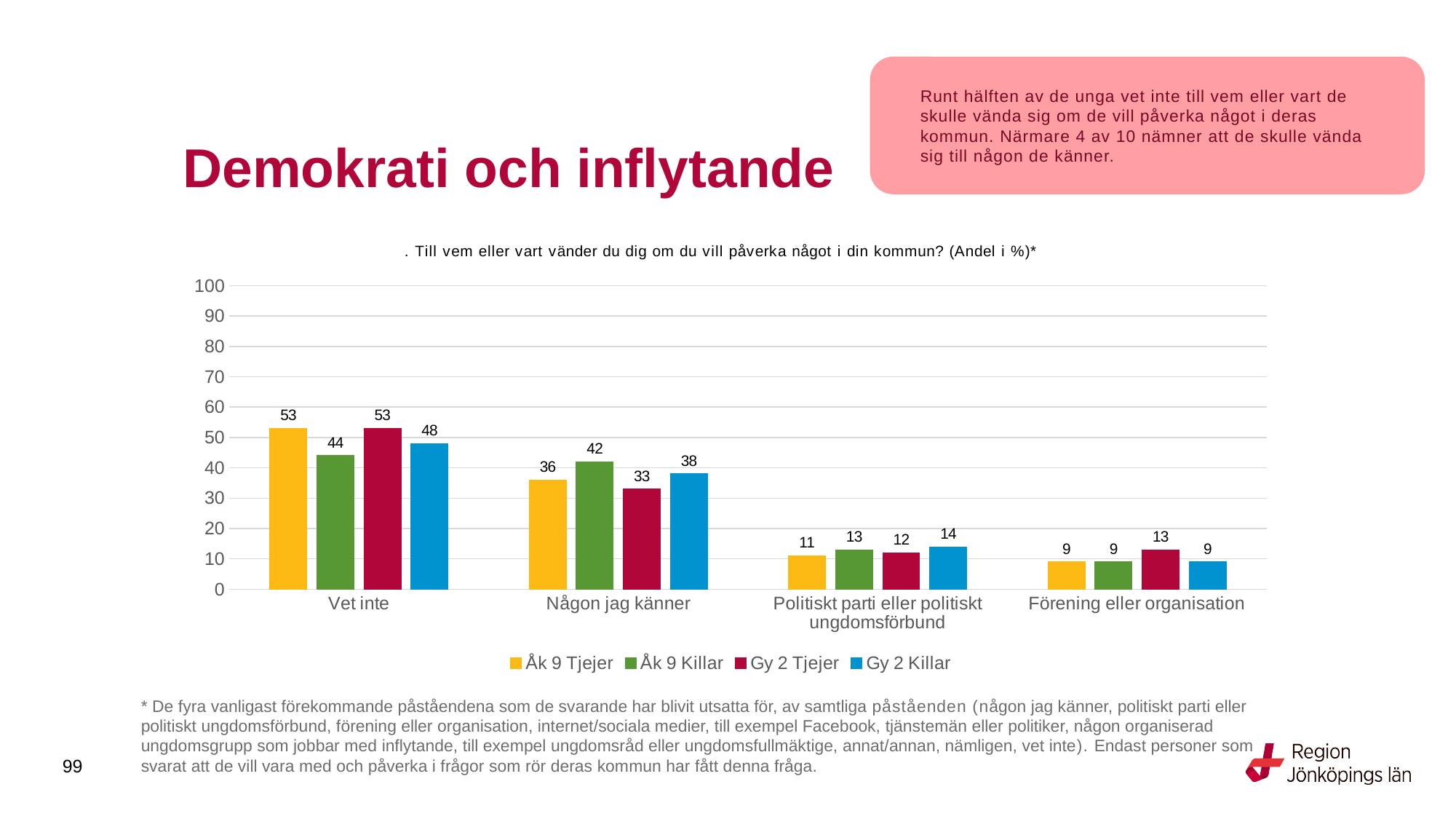

Runt hälften av de unga vet inte till vem eller vart de skulle vända sig om de vill påverka något i deras kommun. Närmare 4 av 10 nämner att de skulle vända sig till någon de känner.
# Demokrati och inflytande

### Chart: . Till vem eller vart vänder du dig om du vill påverka något i din kommun? (Andel i %)*

| Category | Åk 9 Tjejer | Åk 9 Killar | Gy 2 Tjejer | Gy 2 Killar |
|---|---|---|---|---|
| Vet inte | 53.0 | 44.0 | 53.0 | 48.0 |
| Någon jag känner | 36.0 | 42.0 | 33.0 | 38.0 |
| Politiskt parti eller politiskt ungdomsförbund | 11.0 | 13.0 | 12.0 | 14.0 |
| Förening eller organisation | 9.0 | 9.0 | 13.0 | 9.0 |
* De fyra vanligast förekommande påståendena som de svarande har blivit utsatta för, av samtliga påståenden (någon jag känner, politiskt parti eller politiskt ungdomsförbund, förening eller organisation, internet/sociala medier, till exempel Facebook, tjänstemän eller politiker, någon organiserad ungdomsgrupp som jobbar med inflytande, till exempel ungdomsråd eller ungdomsfullmäktige, annat/annan, nämligen, vet inte). Endast personer som svarat att de vill vara med och påverka i frågor som rör deras kommun har fått denna fråga.

99